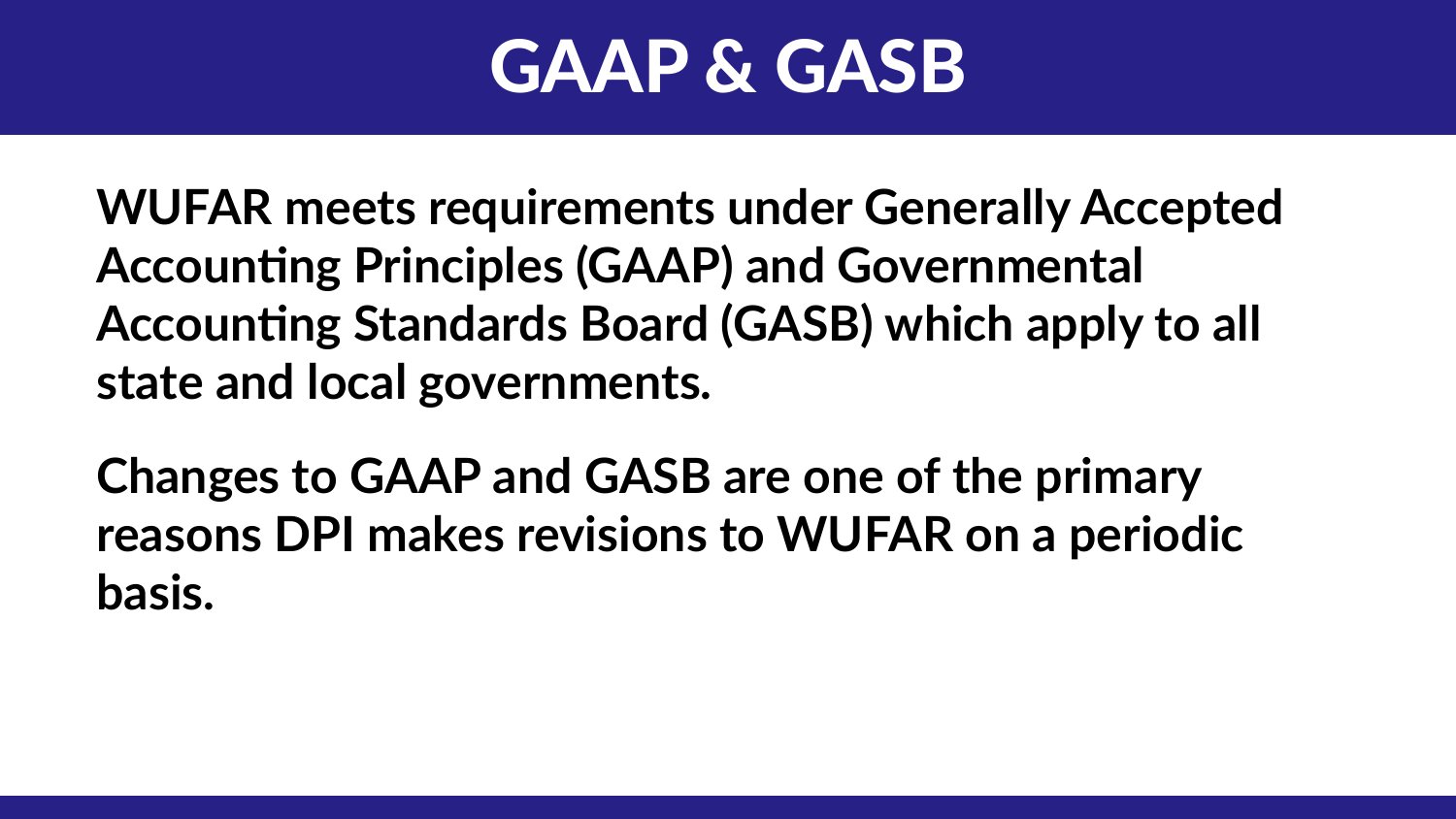

GAAP & GASB
WUFAR meets requirements under Generally Accepted Accounting Principles (GAAP) and Governmental Accounting Standards Board (GASB) which apply to all state and local governments.
Changes to GAAP and GASB are one of the primary reasons DPI makes revisions to WUFAR on a periodic basis.